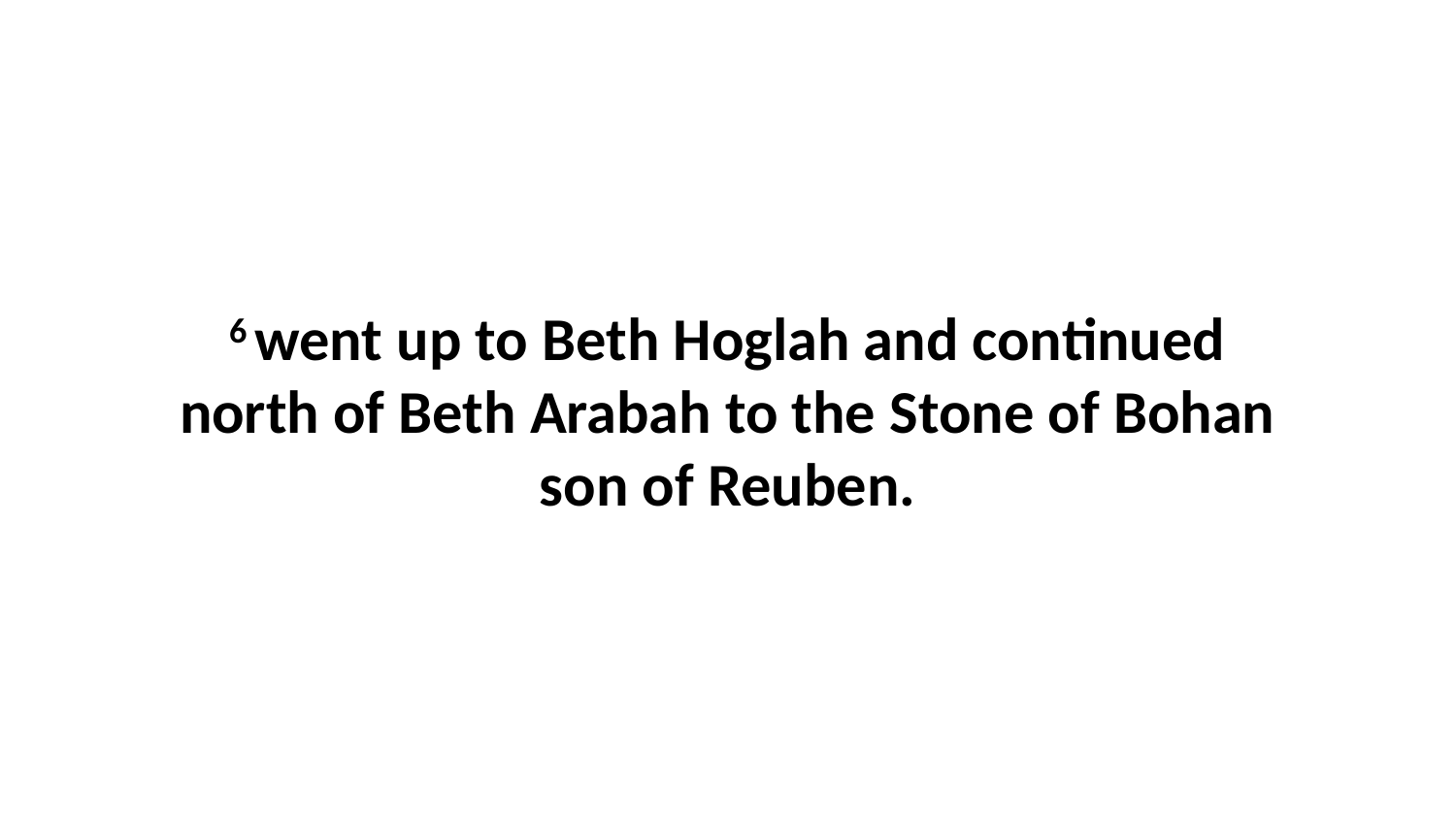

6 went up to Beth Hoglah and continued north of Beth Arabah to the Stone of Bohan son of Reuben.